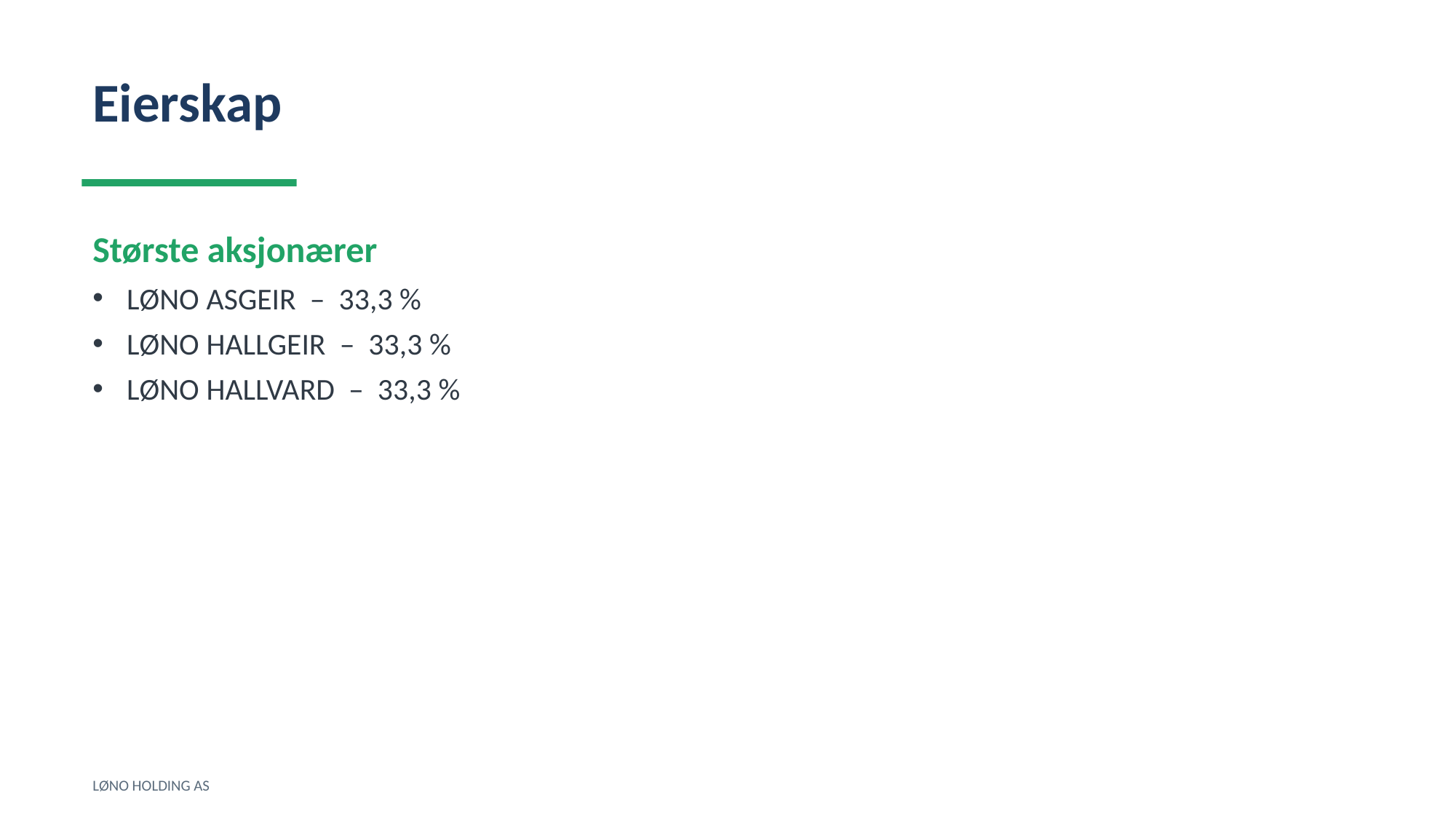

Eierskap

Største aksjonærer
LØNO ASGEIR  –  33,3 %
LØNO HALLGEIR  –  33,3 %
LØNO HALLVARD  –  33,3 %
LØNO HOLDING AS